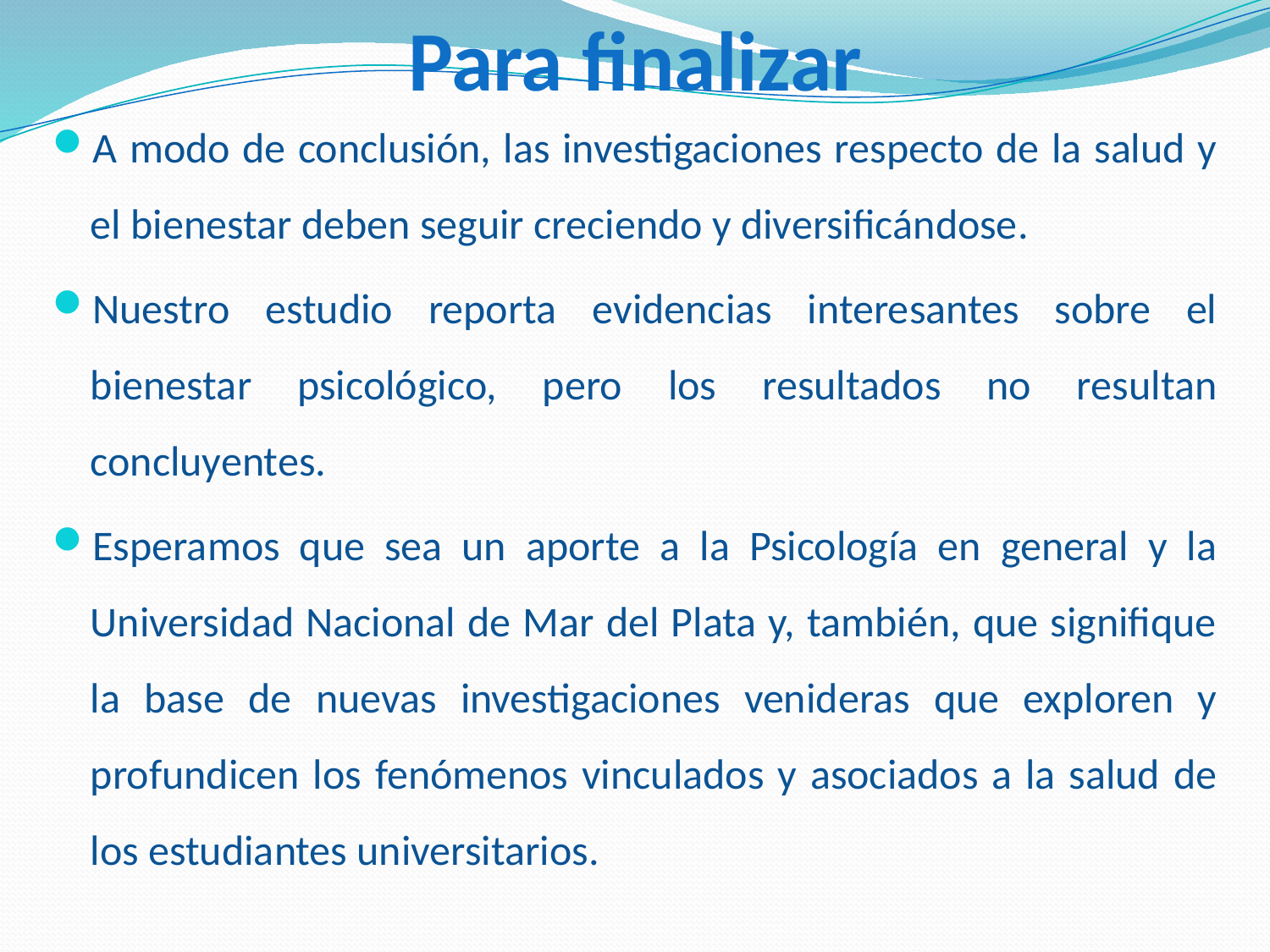

Para finalizar
A modo de conclusión, las investigaciones respecto de la salud y el bienestar deben seguir creciendo y diversificándose.
Nuestro estudio reporta evidencias interesantes sobre el bienestar psicológico, pero los resultados no resultan concluyentes.
Esperamos que sea un aporte a la Psicología en general y la Universidad Nacional de Mar del Plata y, también, que signifique la base de nuevas investigaciones venideras que exploren y profundicen los fenómenos vinculados y asociados a la salud de los estudiantes universitarios.